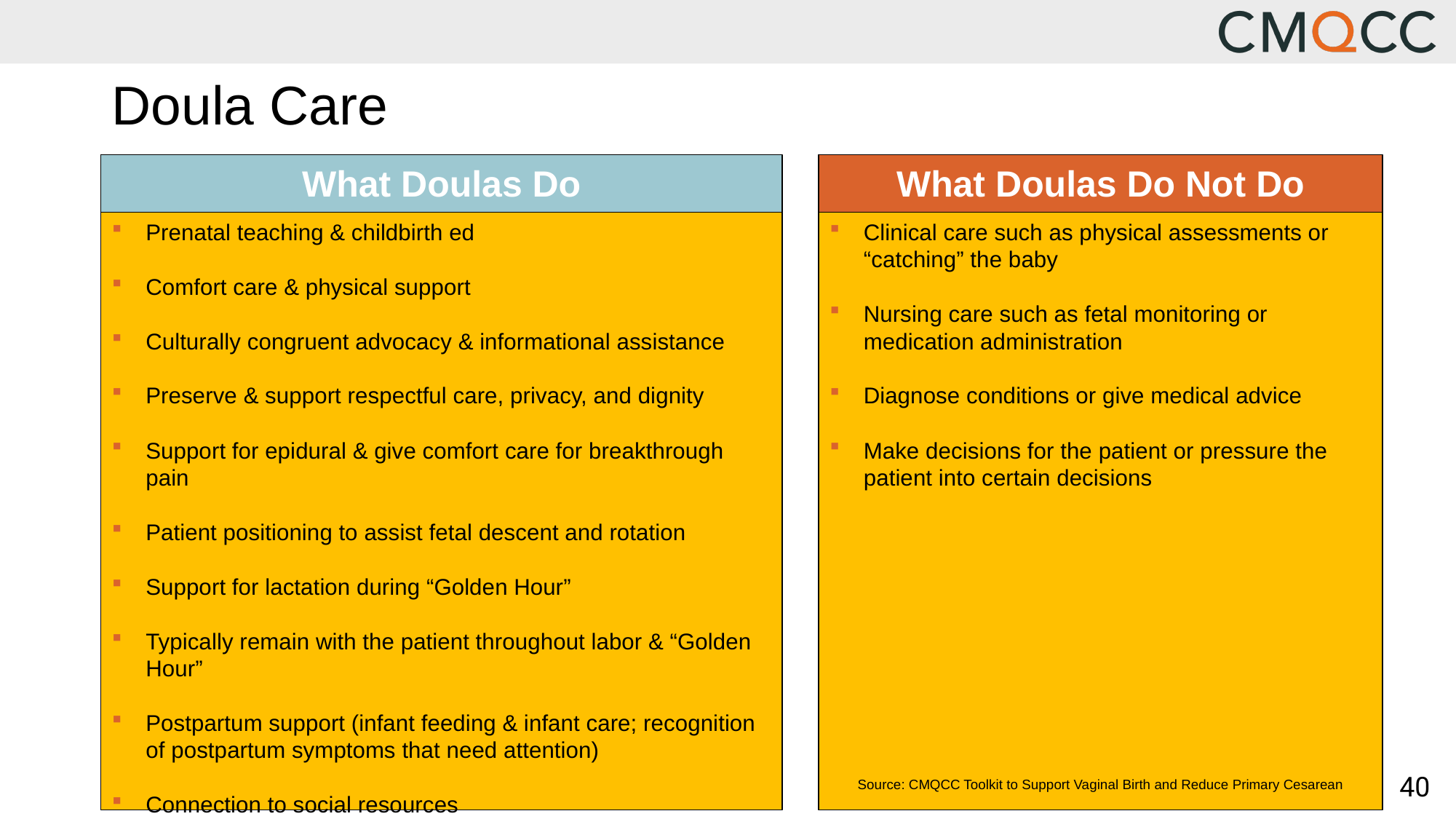

# Doula Care
What Doulas Do
What Doulas Do Not Do
Prenatal teaching & childbirth ed

Comfort care & physical support

Culturally congruent advocacy & informational assistance

Preserve & support respectful care, privacy, and dignity

Support for epidural & give comfort care for breakthrough pain

Patient positioning to assist fetal descent and rotation

Support for lactation during “Golden Hour”

Typically remain with the patient throughout labor & “Golden Hour”

Postpartum support (infant feeding & infant care; recognition of postpartum symptoms that need attention)

Connection to social resources

Clinical care such as physical assessments or “catching” the baby

Nursing care such as fetal monitoring or medication administration

Diagnose conditions or give medical advice

Make decisions for the patient or pressure the patient into certain decisions

Source: CMQCC Toolkit to Support Vaginal Birth and Reduce Primary Cesarean